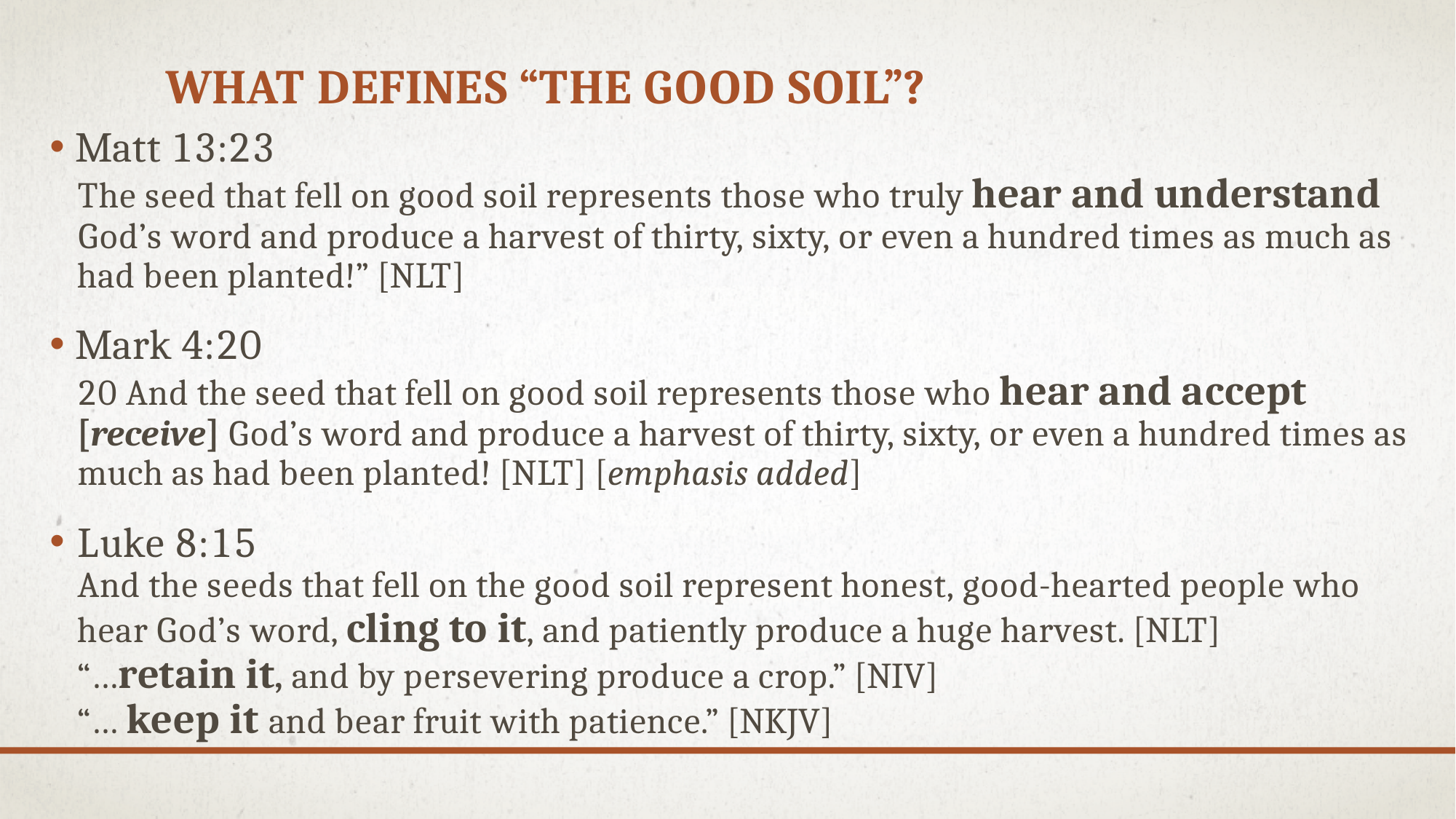

# What defines “the good soil”?
Matt 13:23
The seed that fell on good soil represents those who truly hear and understand God’s word and produce a harvest of thirty, sixty, or even a hundred times as much as had been planted!” [NLT]
Mark 4:20
20 And the seed that fell on good soil represents those who hear and accept [receive] God’s word and produce a harvest of thirty, sixty, or even a hundred times as much as had been planted! [NLT] [emphasis added]
Luke 8:15
And the seeds that fell on the good soil represent honest, good-hearted people who hear God’s word, cling to it, and patiently produce a huge harvest. [NLT]
“…retain it, and by persevering produce a crop.” [NIV]
“… keep it and bear fruit with patience.” [NKJV]